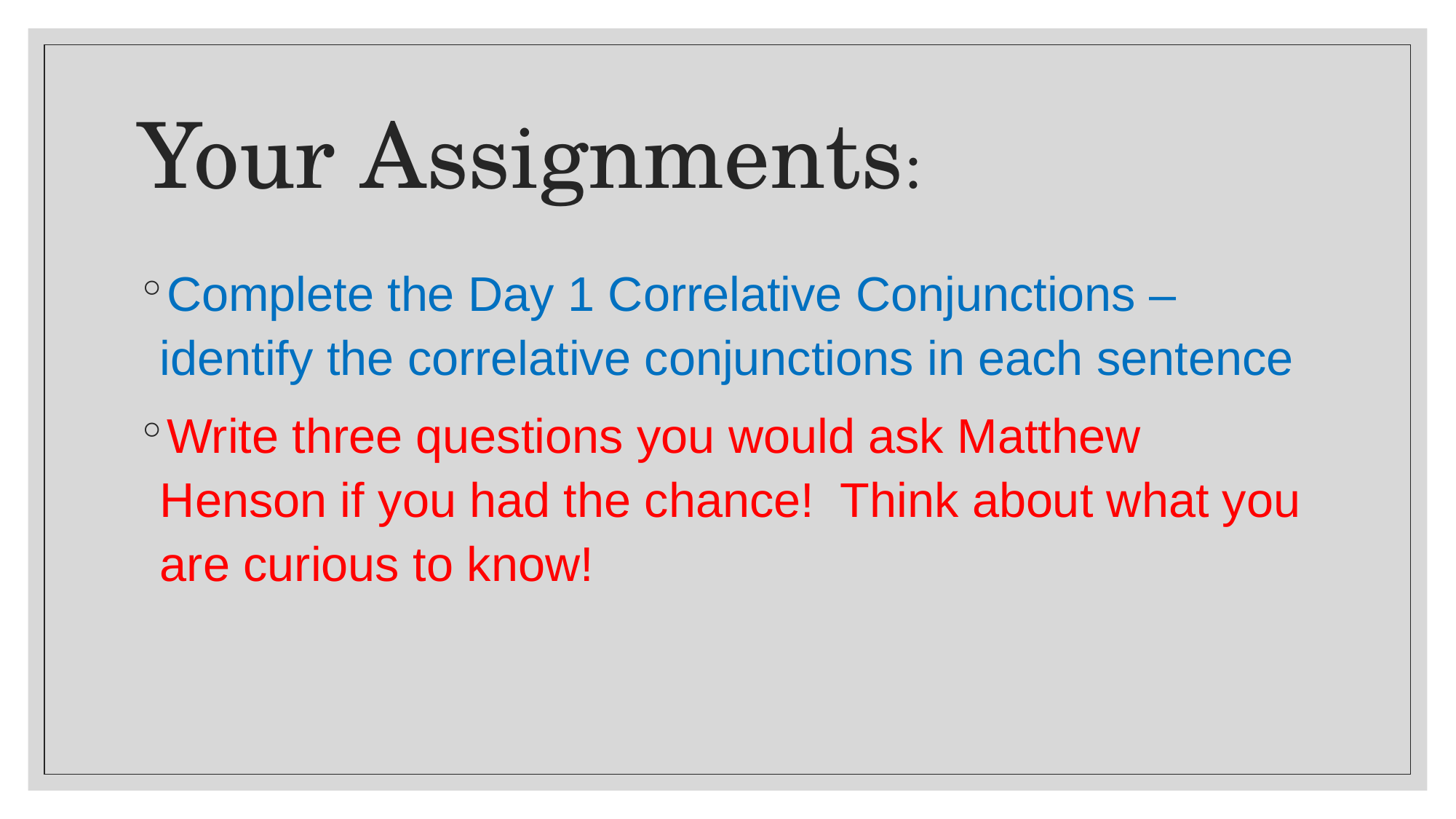

# Your Assignments:
Complete the Day 1 Correlative Conjunctions – identify the correlative conjunctions in each sentence
Write three questions you would ask Matthew Henson if you had the chance!  Think about what you are curious to know!